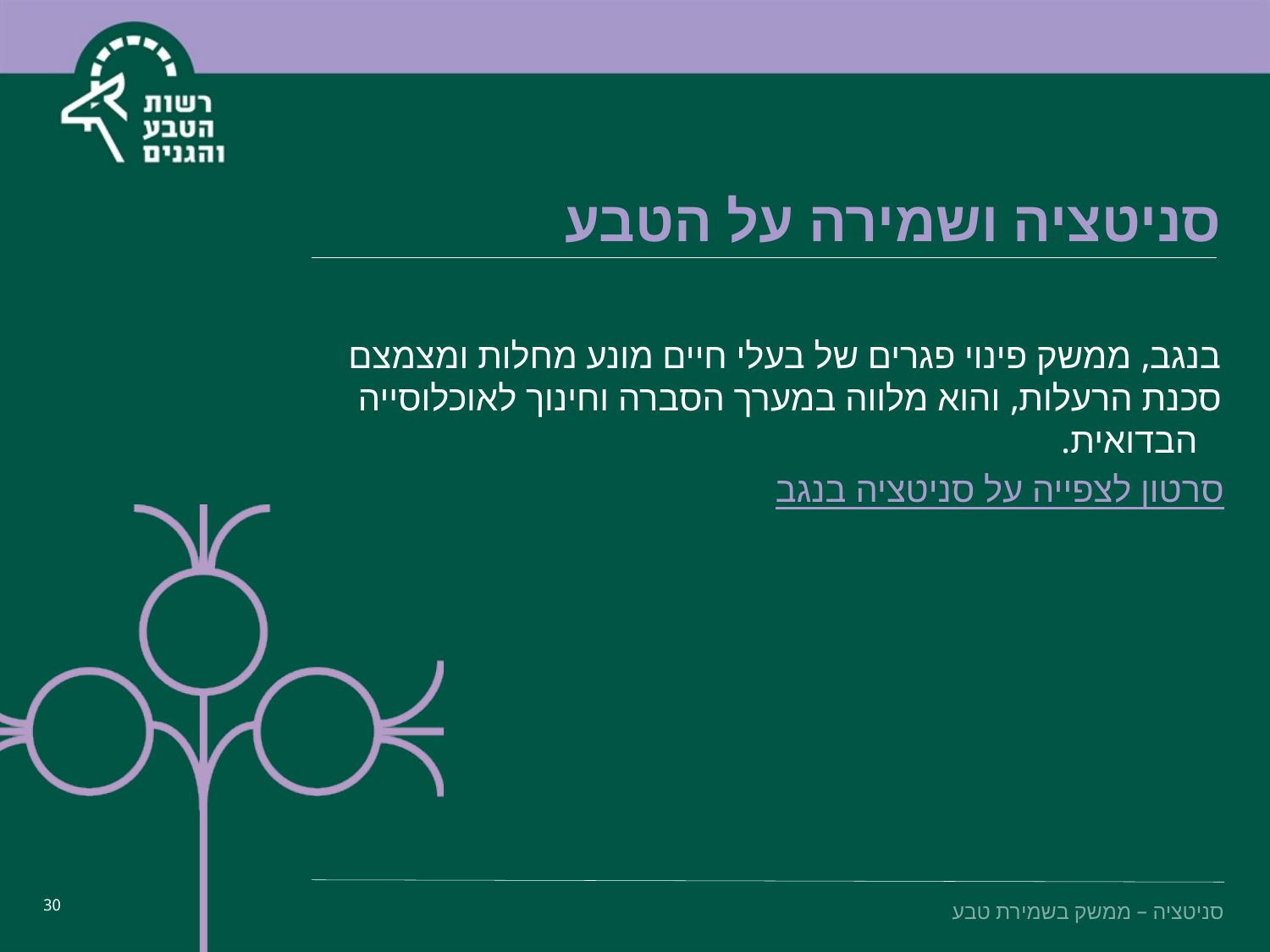

סניטציה ושמירה על הטבע

בנגב, ממשק פינוי פגרים של בעלי חיים מונע מחלות ומצמצם
סכנת הרעלות, והוא מלווה במערך הסברה וחינוך לאוכלוסייה הבדואית.

סרטון לצפייה על סניטציה בנגב

סניטציה – ממשק בשמירת טבע